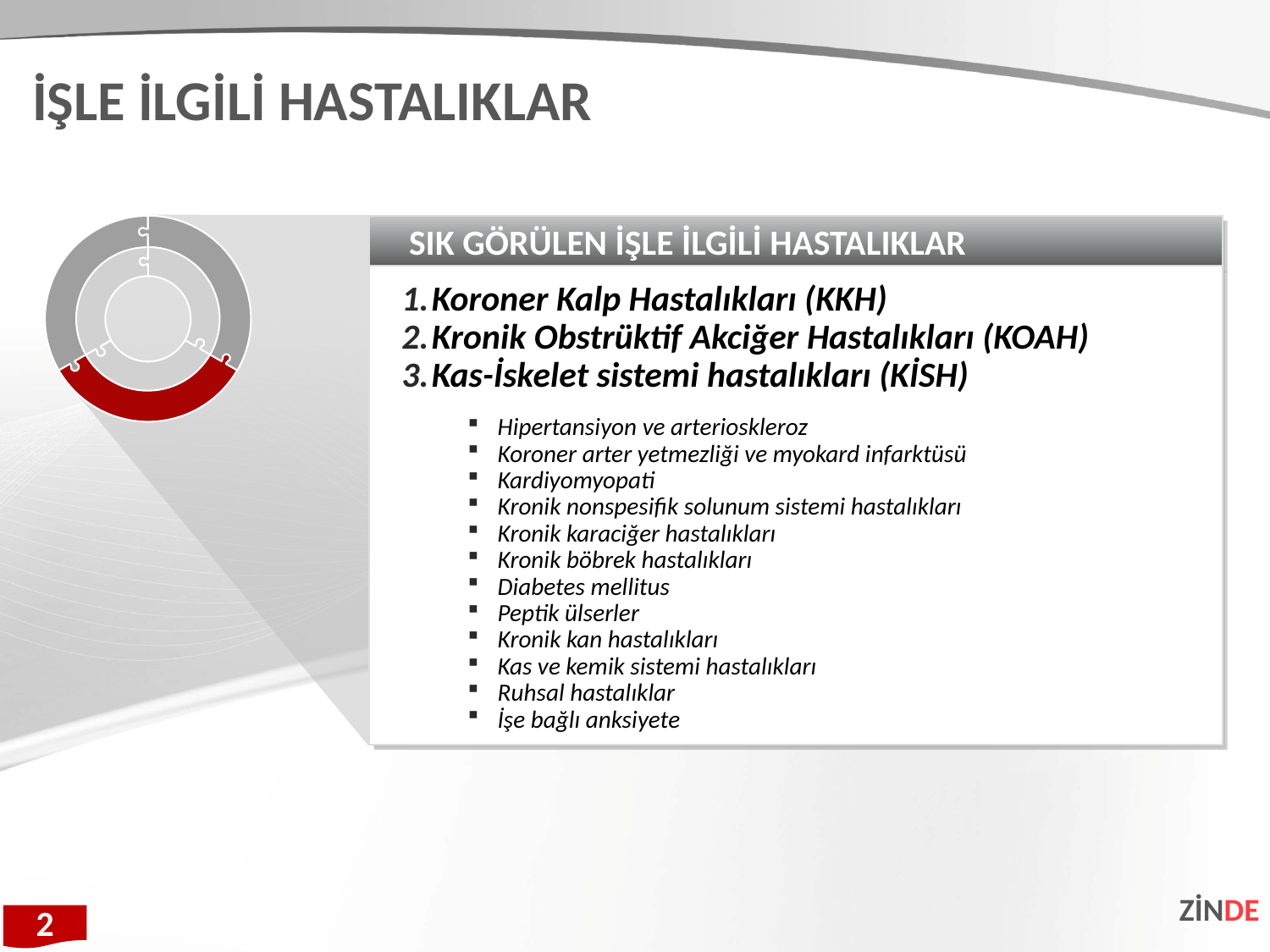

İŞLE İLGİLİ HASTALIKLAR

SIK GÖRÜLEN İŞLE İLGİLİ HASTALIKLAR
Koroner Kalp Hastalıkları (KKH)
Kronik Obstrüktif Akciğer Hastalıkları (KOAH)
Kas-İskelet sistemi hastalıkları (KİSH)

Hipertansiyon ve arterioskleroz
Koroner arter yetmezliği ve myokard infarktüsü
Kardiyomyopati
Kronik nonspesifik solunum sistemi hastalıkları
Kronik karaciğer hastalıkları
Kronik böbrek hastalıkları
Diabetes mellitus
Peptik ülserler
Kronik kan hastalıkları
Kas ve kemik sistemi hastalıkları
Ruhsal hastalıklar
İşe bağlı anksiyete

ZİNDE

2